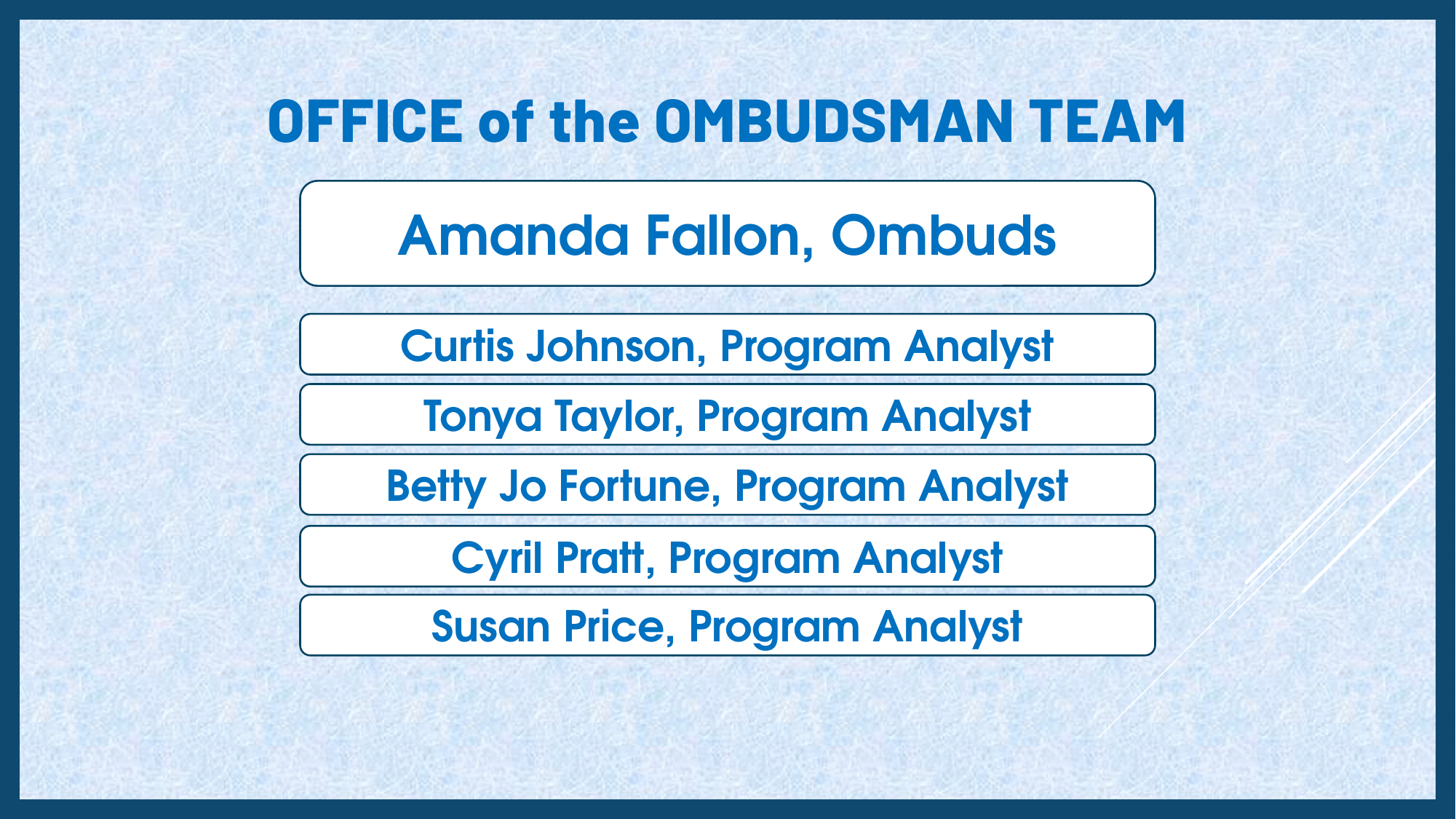

# OFFICE of the OMBUDSMAN TEAM
Amanda Fallon, Ombuds
Curtis Johnson, Program Analyst
Tonya Taylor, Program Analyst
Betty Jo Fortune, Program Analyst
Cyril Pratt, Program Analyst
Susan Price, Program Analyst